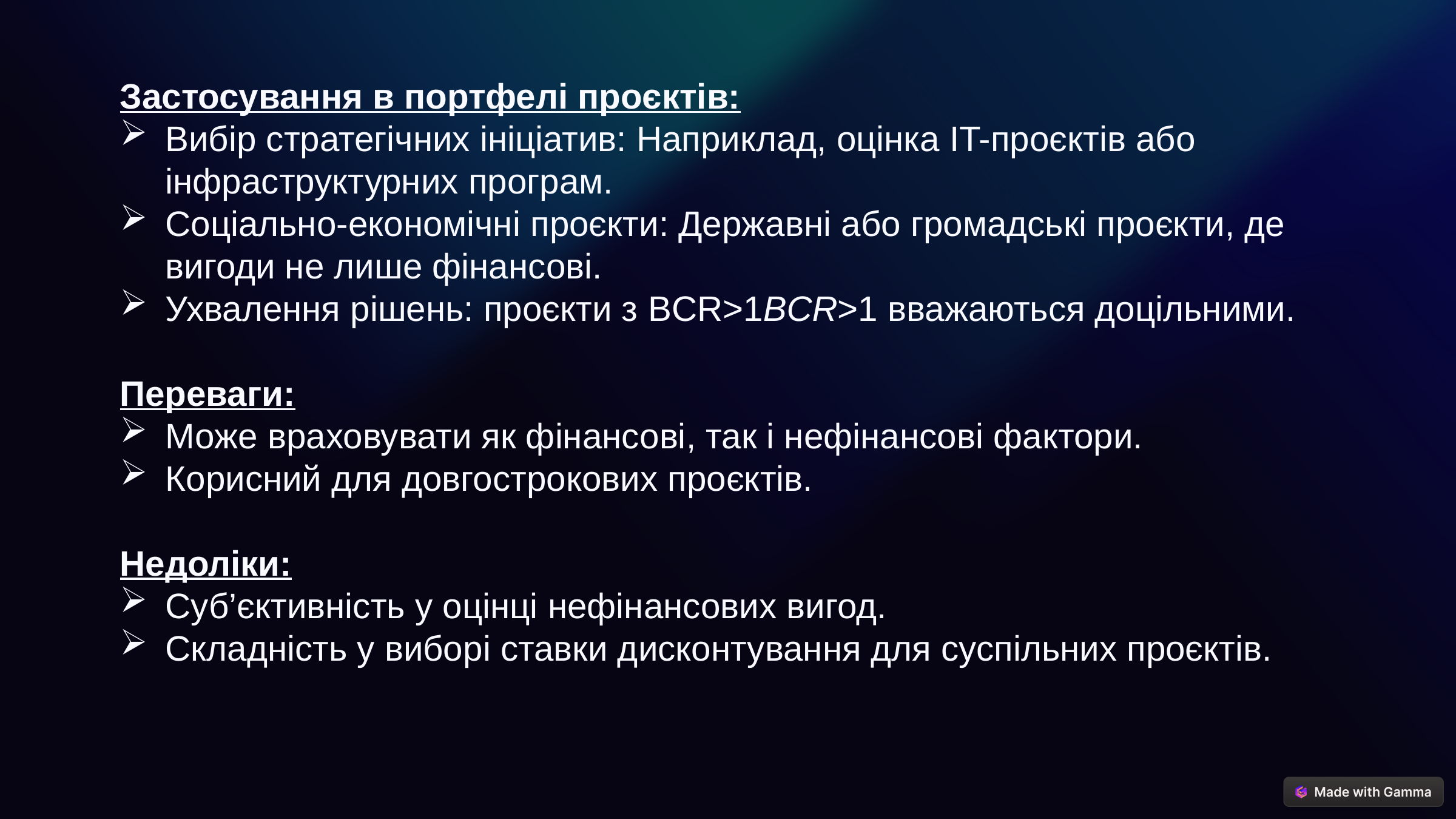

Застосування в портфелі проєктів:
Вибір стратегічних ініціатив: Наприклад, оцінка IT-проєктів або інфраструктурних програм.
Соціально-економічні проєкти: Державні або громадські проєкти, де вигоди не лише фінансові.
Ухвалення рішень: проєкти з BCR>1BCR>1 вважаються доцільними.

Переваги:
Може враховувати як фінансові, так і нефінансові фактори.
Корисний для довгострокових проєктів.

Недоліки:
Суб’єктивність у оцінці нефінансових вигод.
Складність у виборі ставки дисконтування для суспільних проєктів.